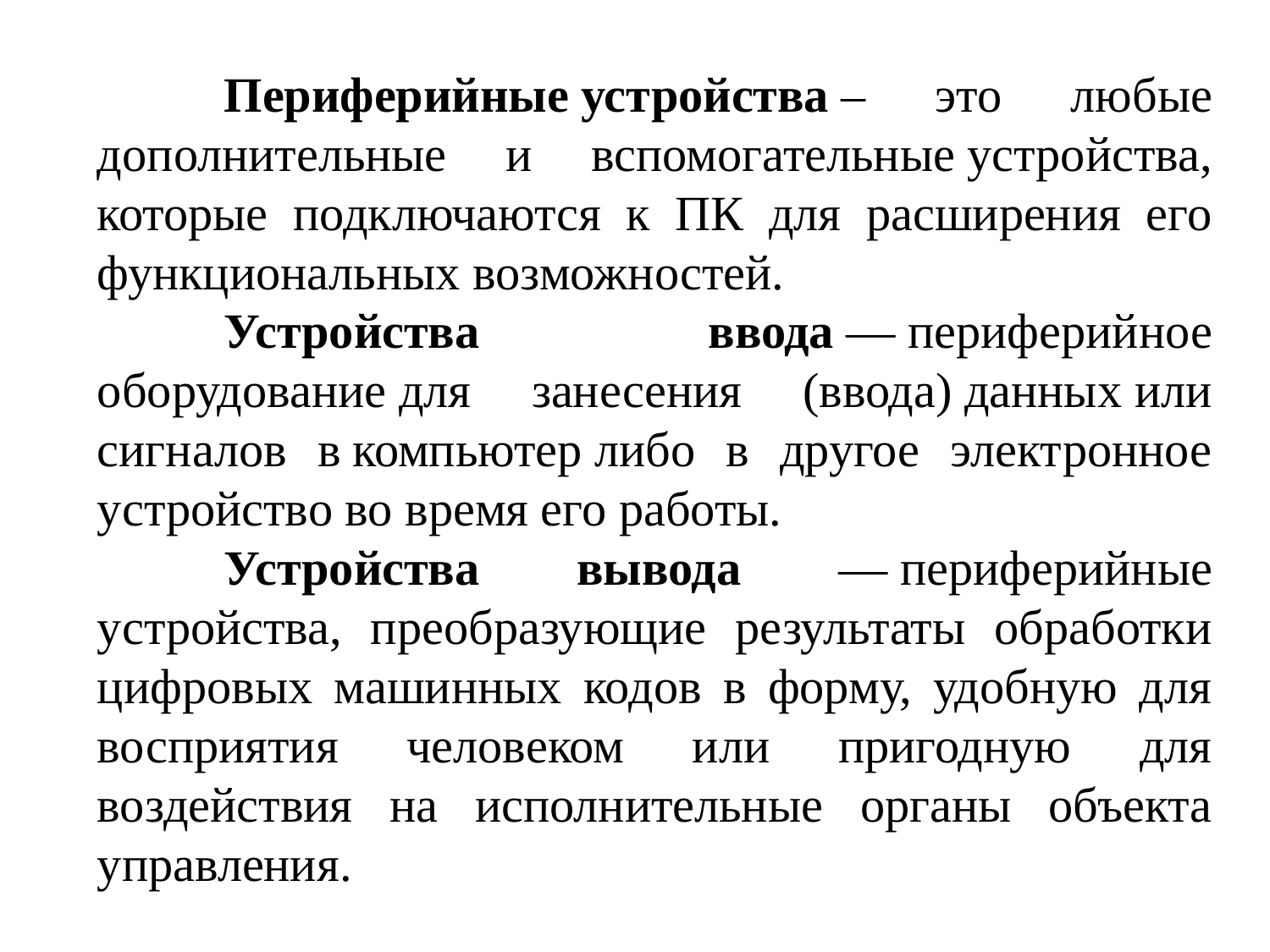

Периферийные устройства – это любые дополнительные и вспомогательные устройства, которые подключаются к ПК для расширения его функциональных возможностей.
	Устройства ввода — периферийное оборудование для занесения (ввода) данных или сигналов в компьютер либо в другое электронное устройство во время его работы.
	Устройства вывода — периферийные устройства, преобразующие результаты обработки цифровых машинных кодов в форму, удобную для восприятия человеком или пригодную для воздействия на исполнительные органы объекта управления.